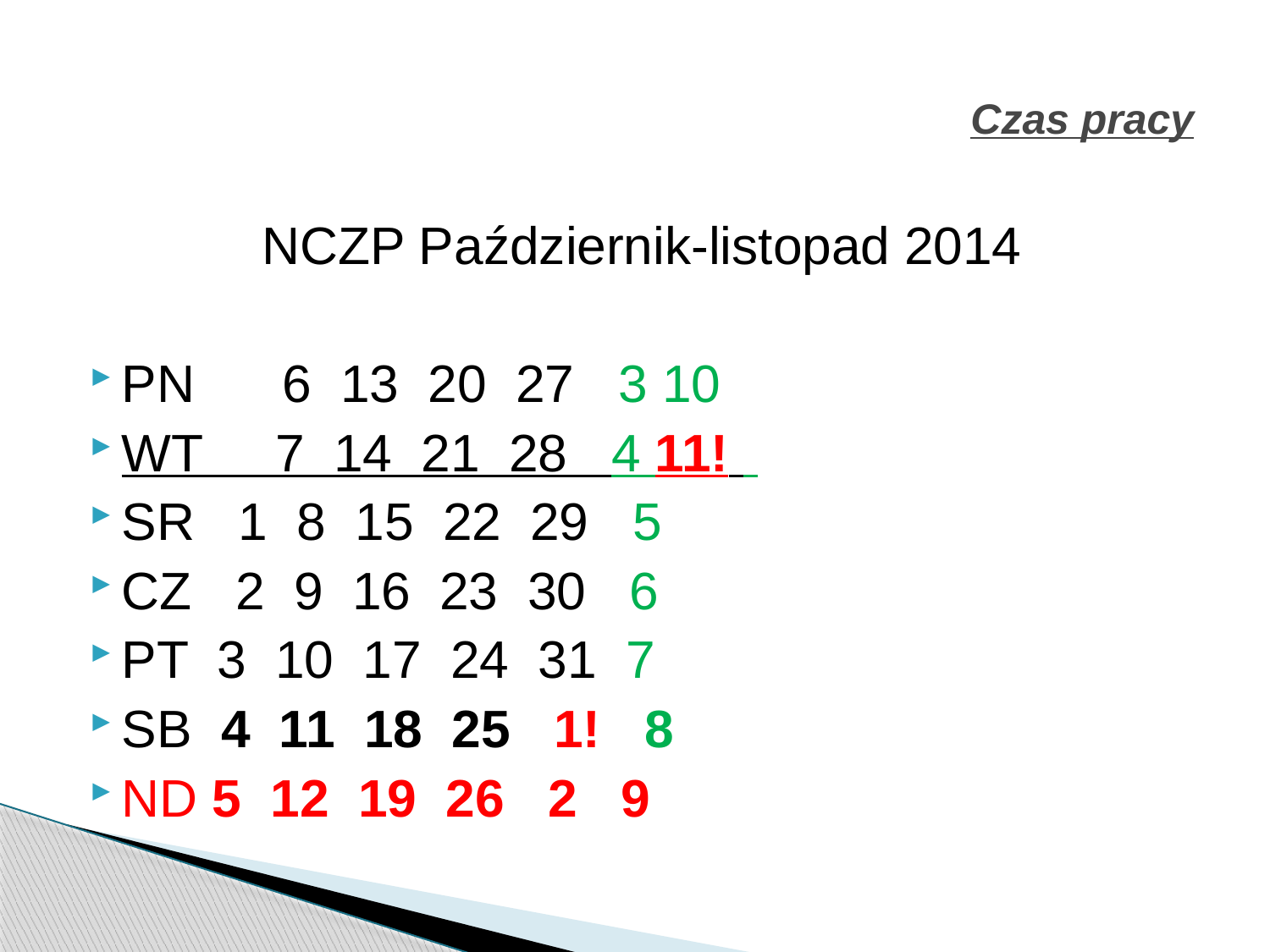

# Czas pracy
NCZP Październik-listopad 2014

PN      6  13  20  27   3 10
WT     7  14  21  28   4 11!
SR   1  8  15  22  29   5
CZ   2  9  16  23  30   6
PT  3  10  17  24  31  7
SB  4  11  18  25   1!   8
ND 5  12  19  26   2   9